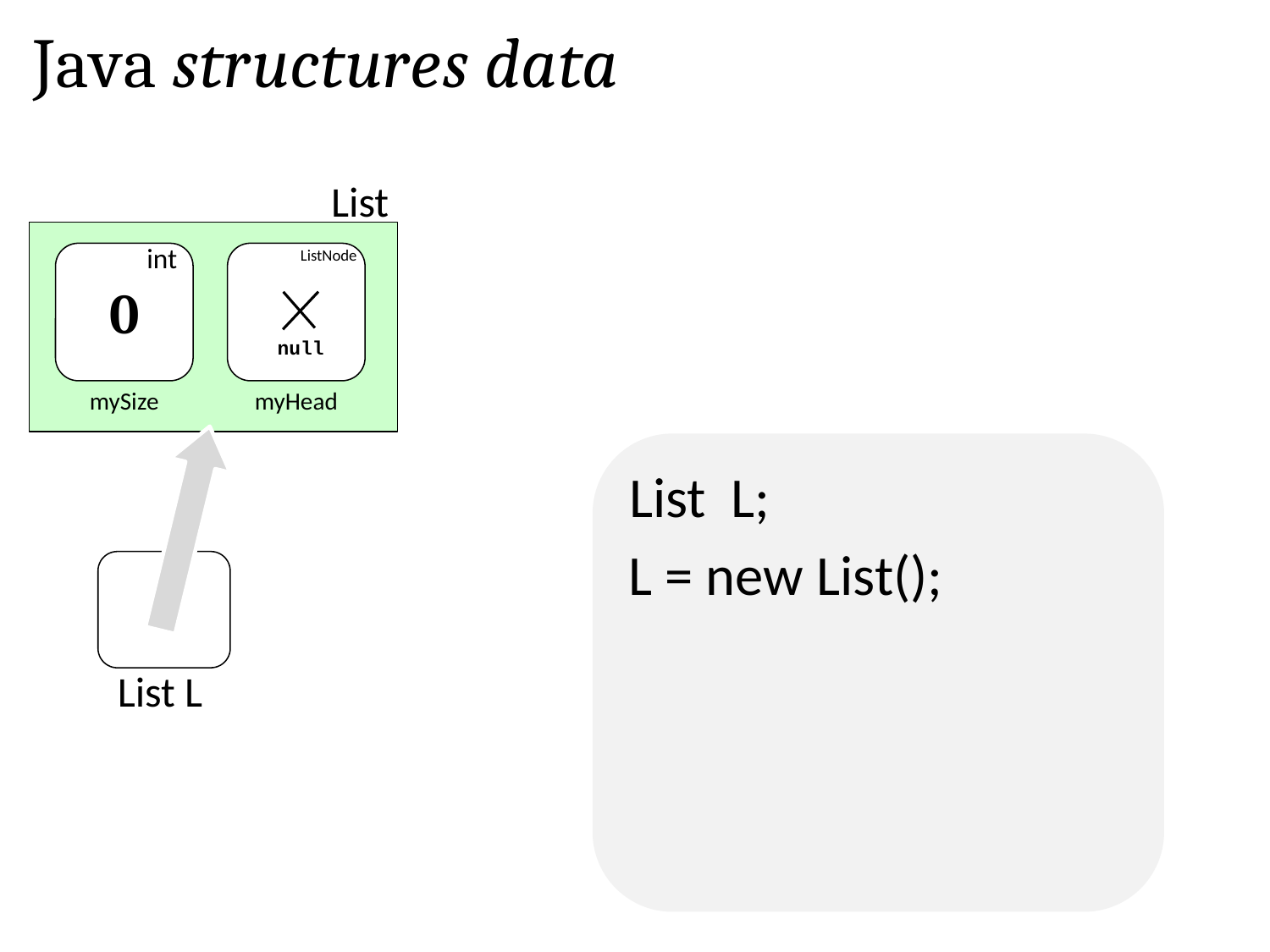

Java structures data
List

int
ListNode

0
null
mySize
myHead

List  L;

L = new List();

List L